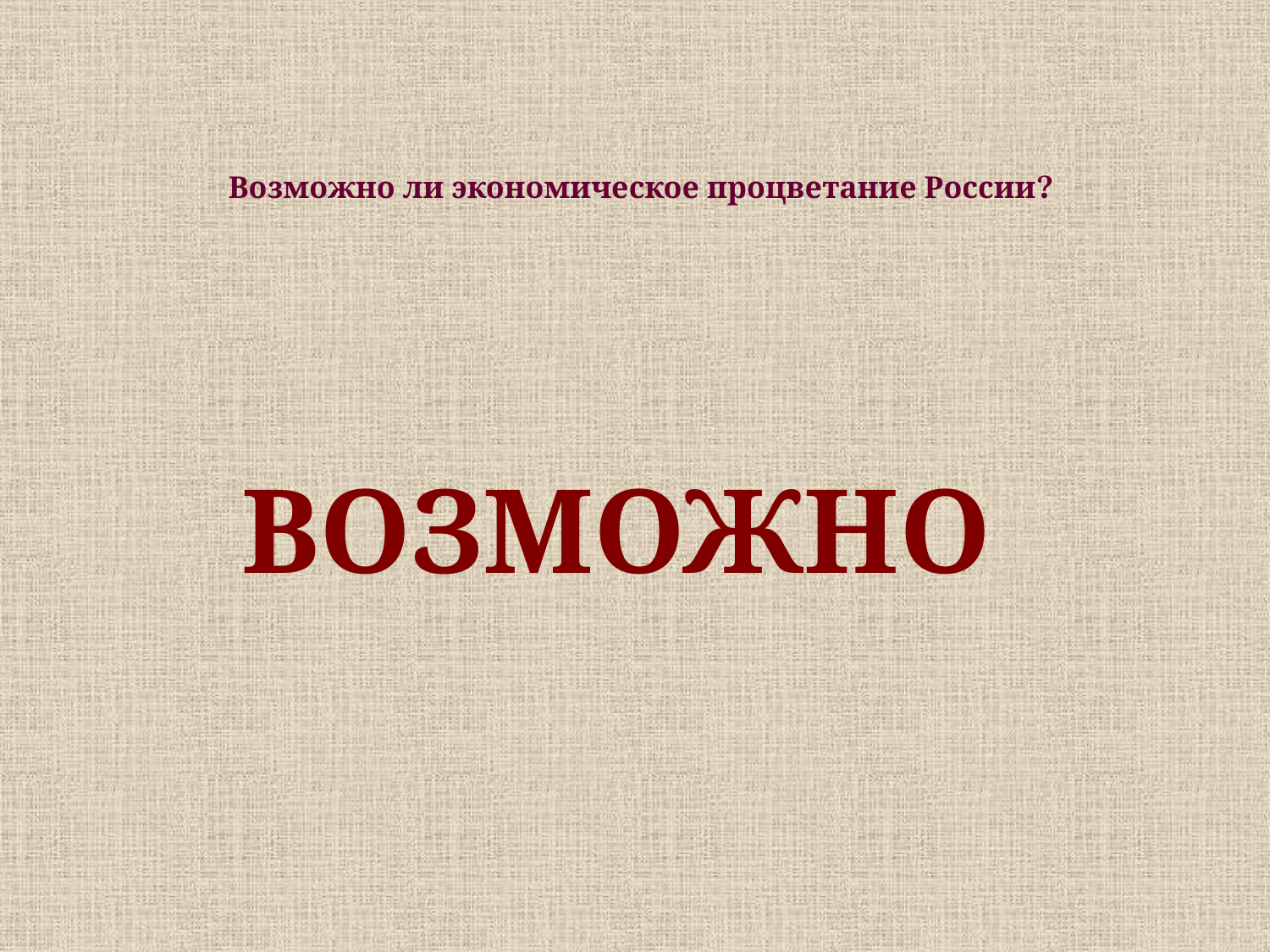

# Возможно ли экономическое процветание России?

ВОЗМОЖНО